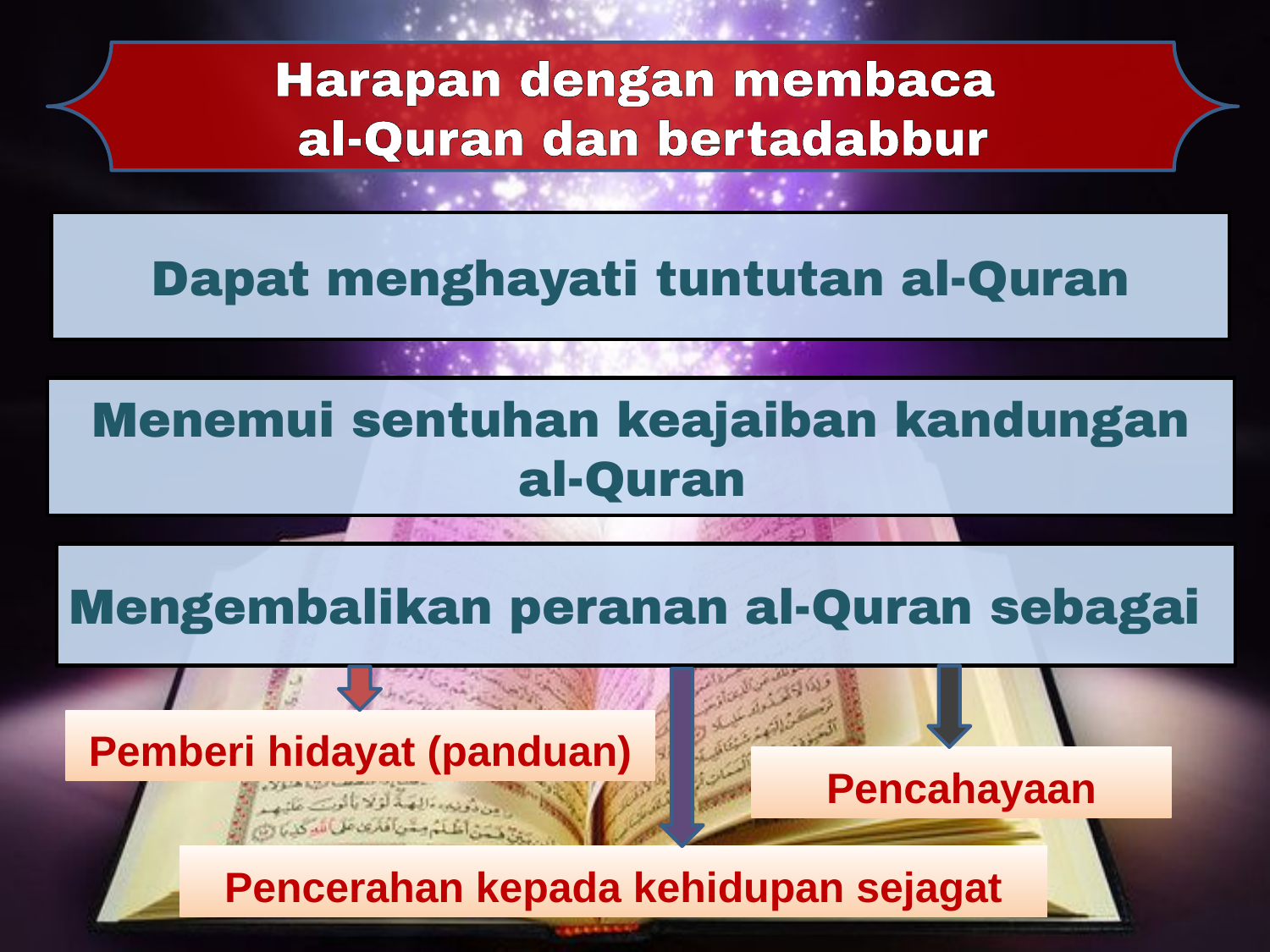

Harapan dengan membaca
al-Quran dan bertadabbur
Dapat menghayati tuntutan al-Quran
Menemui sentuhan keajaiban kandungan al-Quran
Mengembalikan peranan al-Quran sebagai

Pemberi hidayat (panduan)
Pencahayaan
Pencerahan kepada kehidupan sejagat